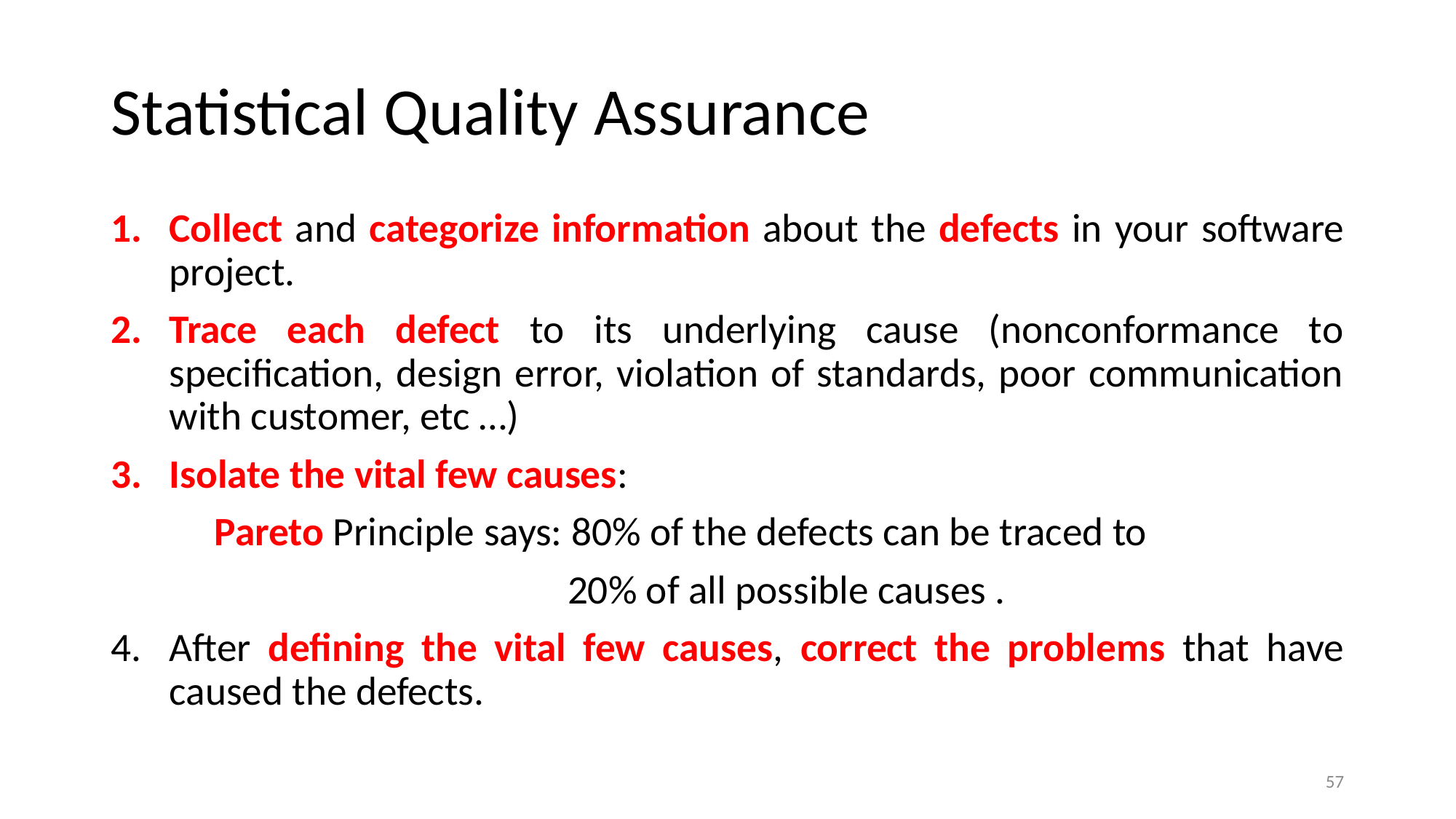

# Statistical Quality Assurance
Collect and categorize information about the defects in your software project.
Trace each defect to its underlying cause (nonconformance to specification, design error, violation of standards, poor communication with customer, etc …)
Isolate the vital few causes:
	Pareto Principle says: 80% of the defects can be traced to
			                20% of all possible causes .
After defining the vital few causes, correct the problems that have caused the defects.
57